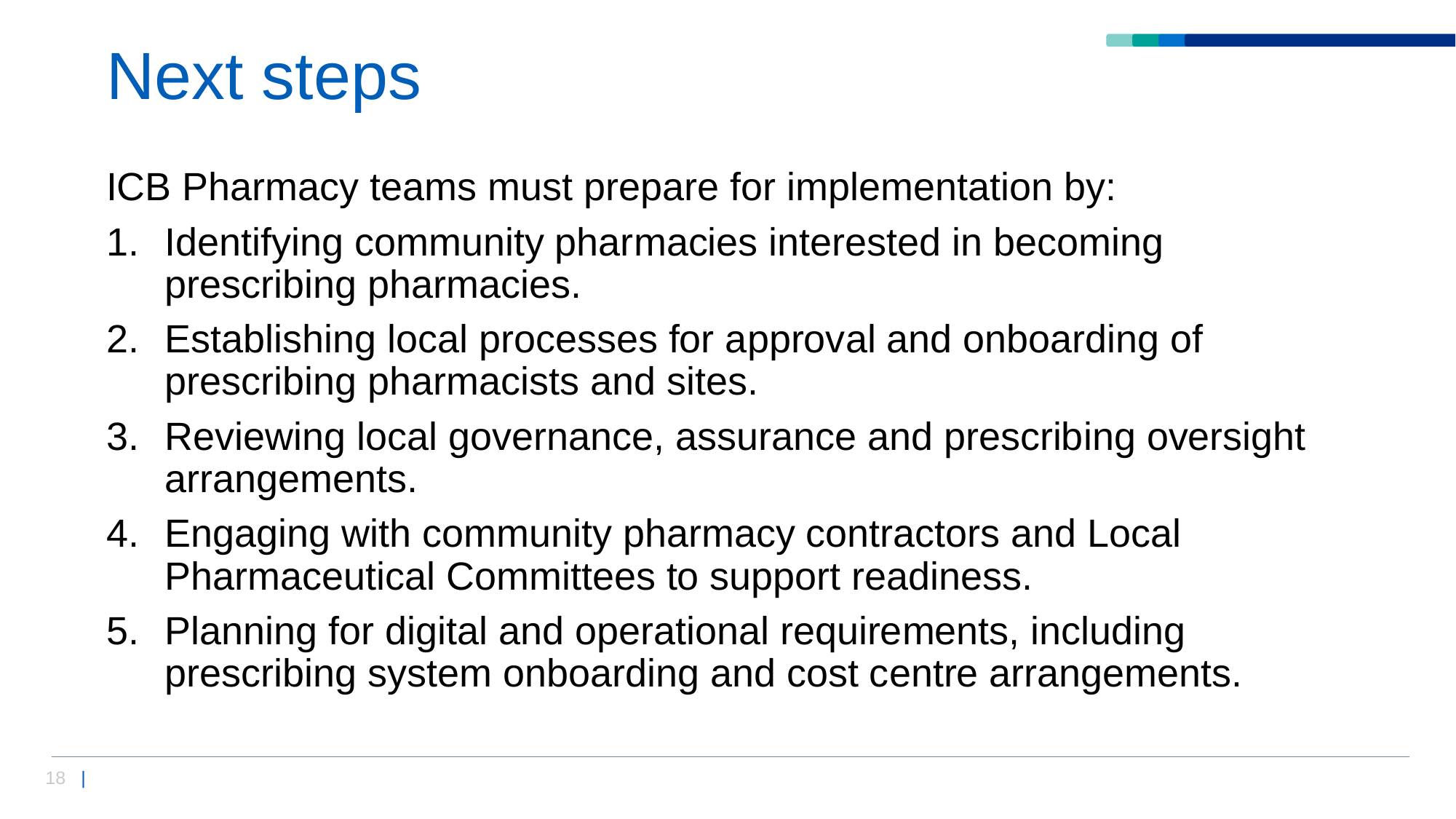

# Next steps
ICB Pharmacy teams must prepare for implementation by:
Identifying community pharmacies interested in becoming prescribing pharmacies.
Establishing local processes for approval and onboarding of prescribing pharmacists and sites.
Reviewing local governance, assurance and prescribing oversight arrangements.
Engaging with community pharmacy contractors and Local Pharmaceutical Committees to support readiness.
Planning for digital and operational requirements, including prescribing system onboarding and cost centre arrangements.